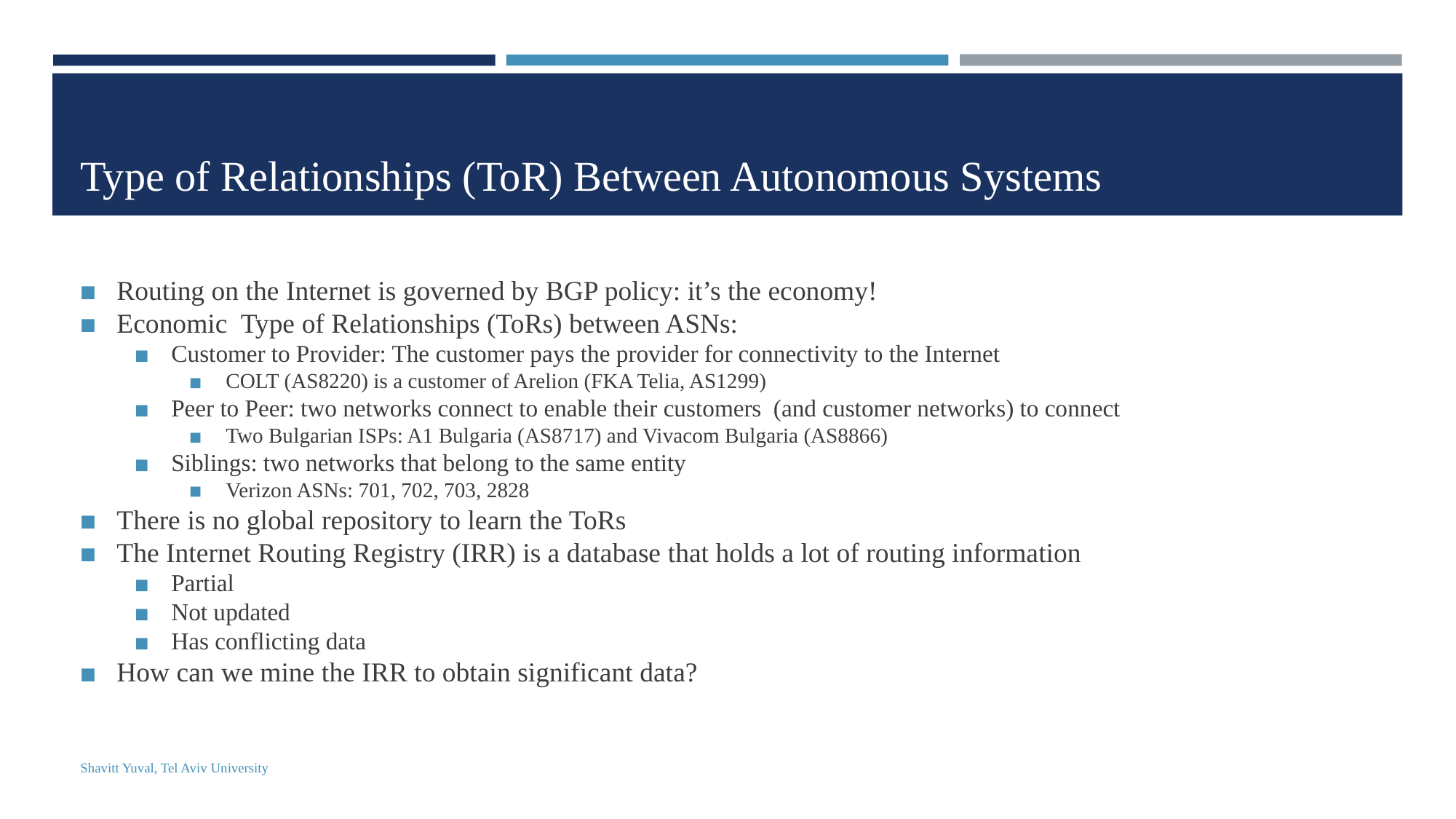

# Type of Relationships (ToR) Between Autonomous Systems
Routing on the Internet is governed by BGP policy: it’s the economy!
Economic  Type of Relationships (ToRs) between ASNs:
Customer to Provider: The customer pays the provider for connectivity to the Internet
COLT (AS8220) is a customer of Arelion (FKA Telia, AS1299)
Peer to Peer: two networks connect to enable their customers  (and customer networks) to connect
Two Bulgarian ISPs: A1 Bulgaria (AS8717) and Vivacom Bulgaria (AS8866)
Siblings: two networks that belong to the same entity
Verizon ASNs: 701, 702, 703, 2828
There is no global repository to learn the ToRs
The Internet Routing Registry (IRR) is a database that holds a lot of routing information
Partial
Not updated
Has conflicting data
How can we mine the IRR to obtain significant data?
Shavitt Yuval, Tel Aviv University